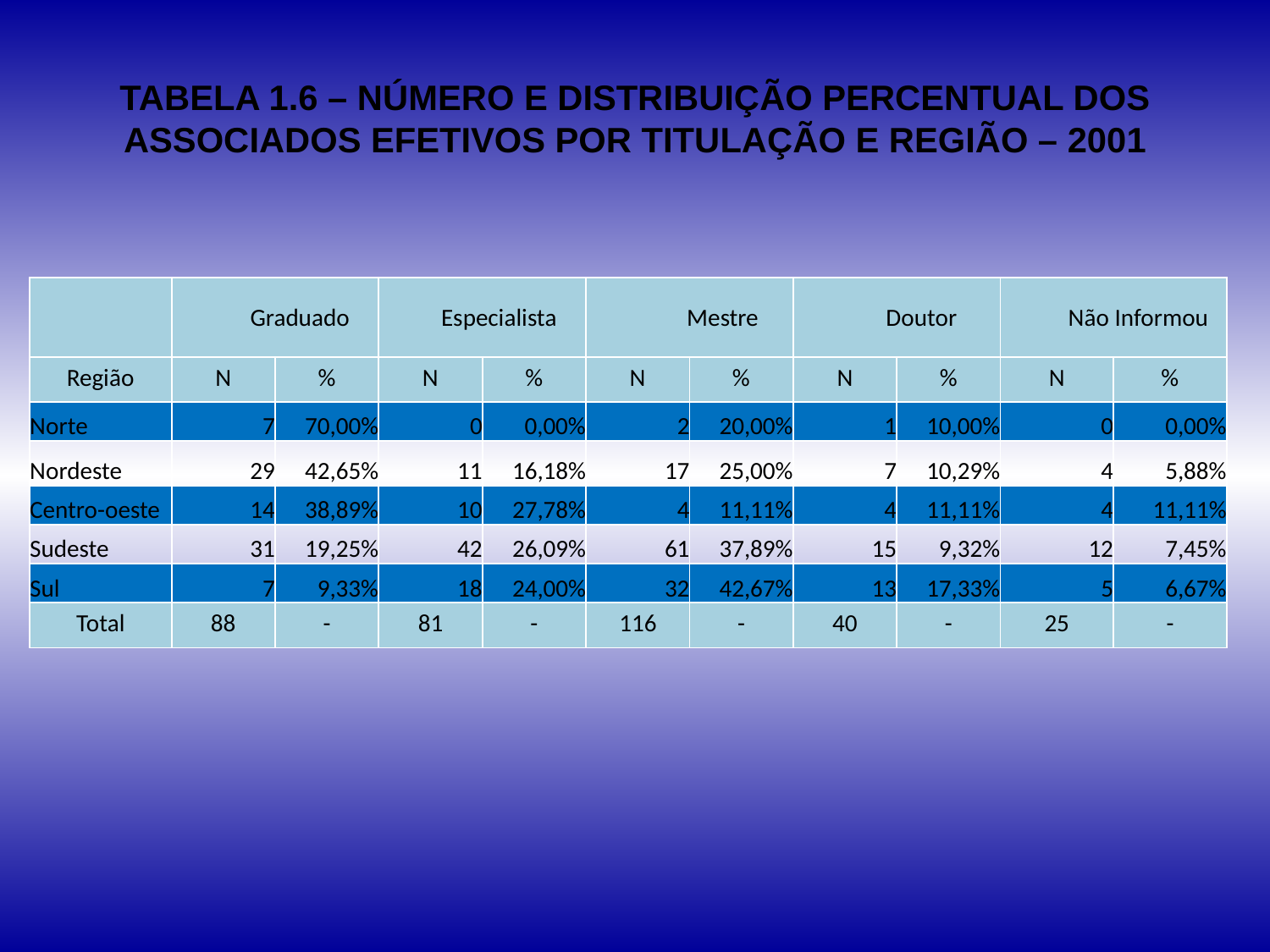

# TABELA 1.6 – NÚMERO E DISTRIBUIÇÃO PERCENTUAL DOS ASSOCIADOS EFETIVOS POR TITULAÇÃO E REGIÃO – 2001
|  | Graduado |  | Especialista |  | Mestre |  | Doutor |  | Não Informou |  |
| --- | --- | --- | --- | --- | --- | --- | --- | --- | --- | --- |
| Região | N | % | N | % | N | % | N | % | N | % |
| Norte | 7 | 70,00% | 0 | 0,00% | 2 | 20,00% | 1 | 10,00% | 0 | 0,00% |
| Nordeste | 29 | 42,65% | 11 | 16,18% | 17 | 25,00% | 7 | 10,29% | 4 | 5,88% |
| Centro-oeste | 14 | 38,89% | 10 | 27,78% | 4 | 11,11% | 4 | 11,11% | 4 | 11,11% |
| Sudeste | 31 | 19,25% | 42 | 26,09% | 61 | 37,89% | 15 | 9,32% | 12 | 7,45% |
| Sul | 7 | 9,33% | 18 | 24,00% | 32 | 42,67% | 13 | 17,33% | 5 | 6,67% |
| Total | 88 | - | 81 | - | 116 | - | 40 | - | 25 | - |